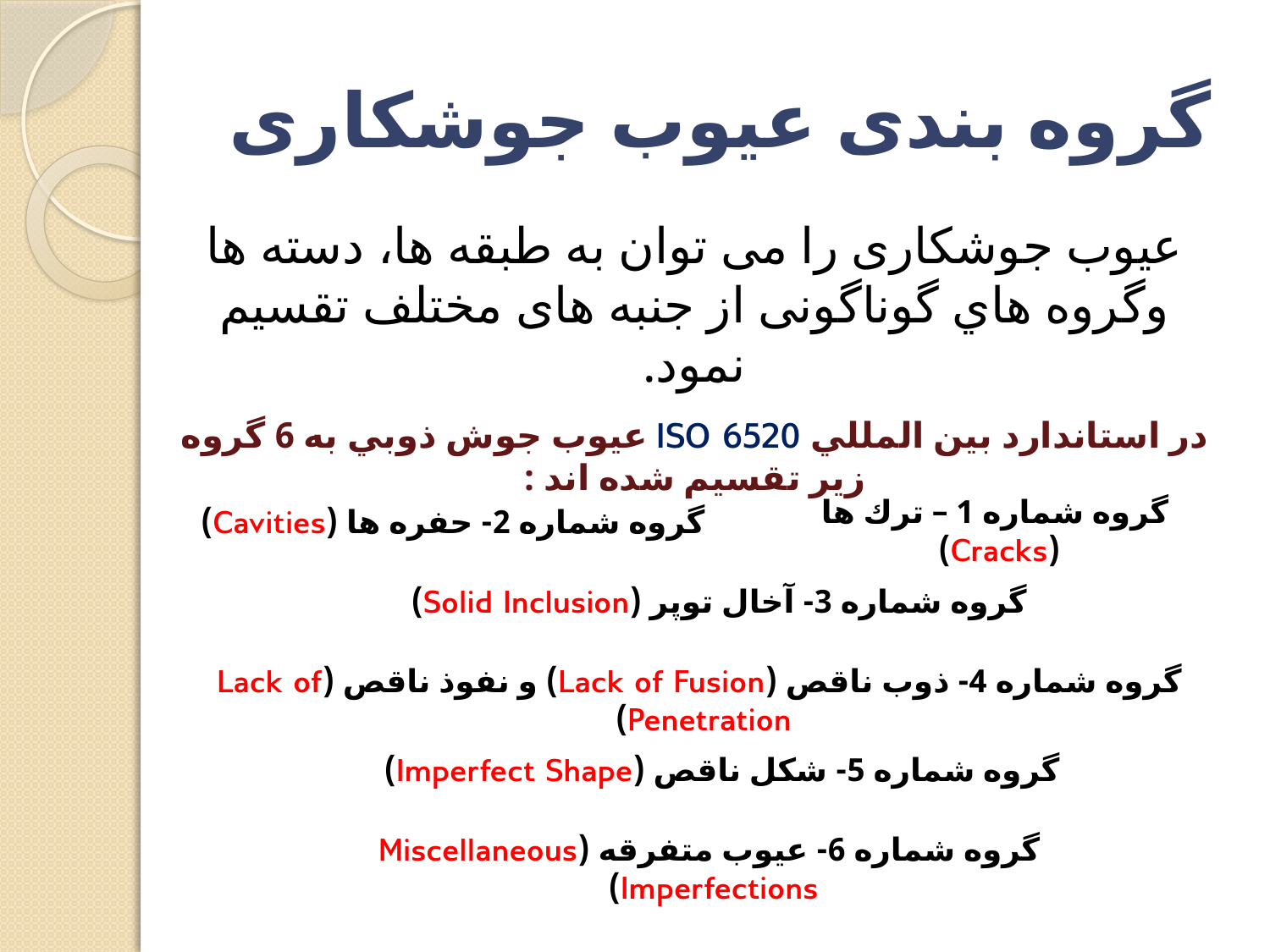

# گروه بندی عيوب جوشكاری
عيوب جوشكاری را می توان به طبقه ها، دسته ها وگروه هاي گوناگونی از جنبه های مختلف تقسيم نمود.
در استاندارد بين المللي ISO 6520 عيوب جوش ذوبي به 6 گروه زير تقسيم شده اند :
گروه شماره 1 – ترك ها (Cracks)
گروه شماره 2- حفره ها (Cavities)
گروه شماره 3- آخال توپر (Solid Inclusion)
گروه شماره 4- ذوب ناقص (Lack of Fusion) و نفوذ ناقص (Lack of Penetration)
گروه شماره 5- شكل ناقص (Imperfect Shape)
گروه شماره 6- عيوب متفرقه (Miscellaneous Imperfections)